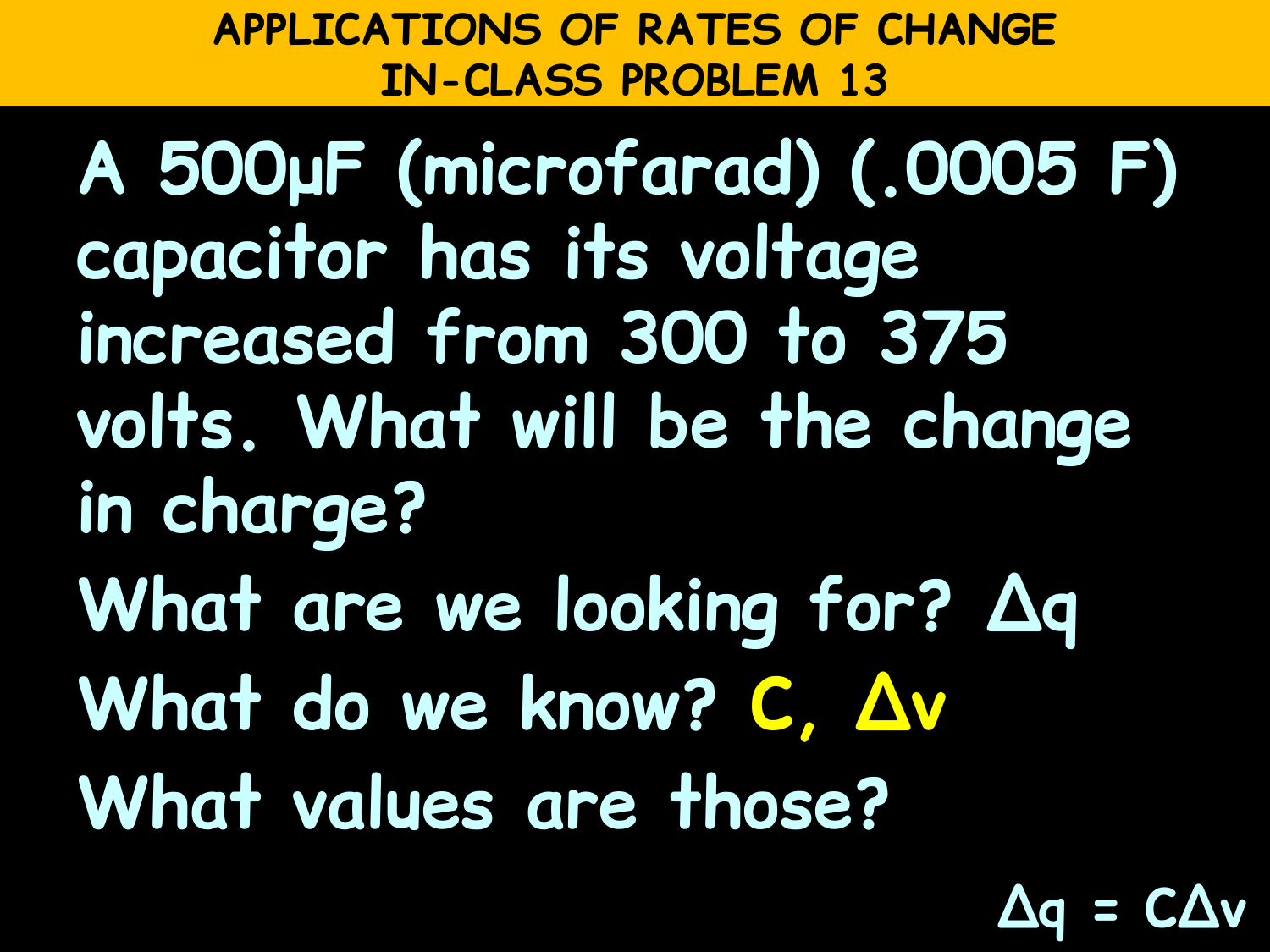

APPLICATIONS OF RATES OF CHANGE
IN-CLASS PROBLEM 13
A 500μF (microfarad) (.0005 F) capacitor has its voltage increased from 300 to 375 volts. What will be the change in charge?
What are we looking for? Δq
What do we know? C, Δv
What values are those?
Δq = CΔv